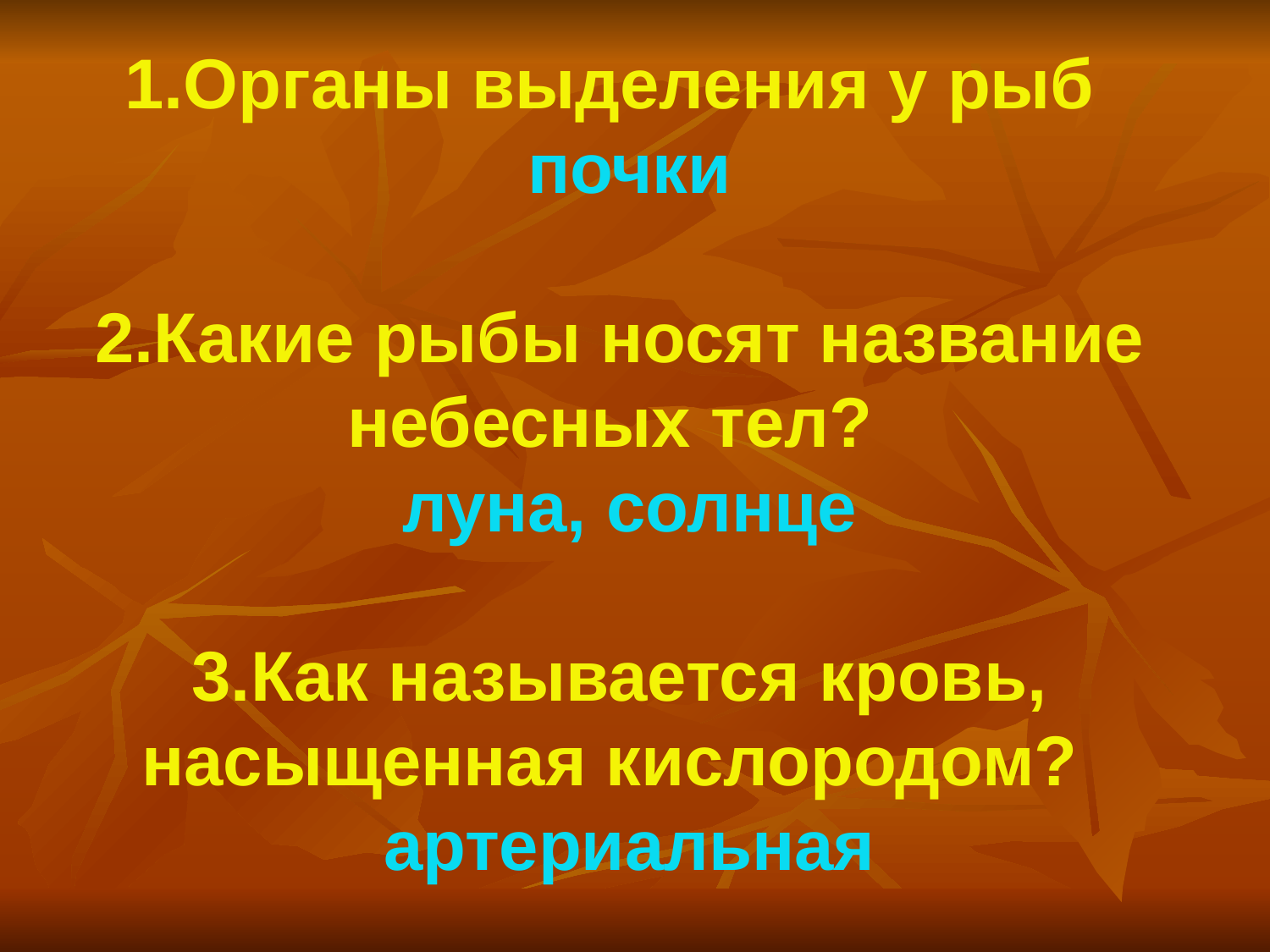

1.Органы выделения у рыб
почки

2.Какие рыбы носят название
небесных тел?
луна, солнце

3.Как называется кровь,
насыщенная кислородом?
артериальная